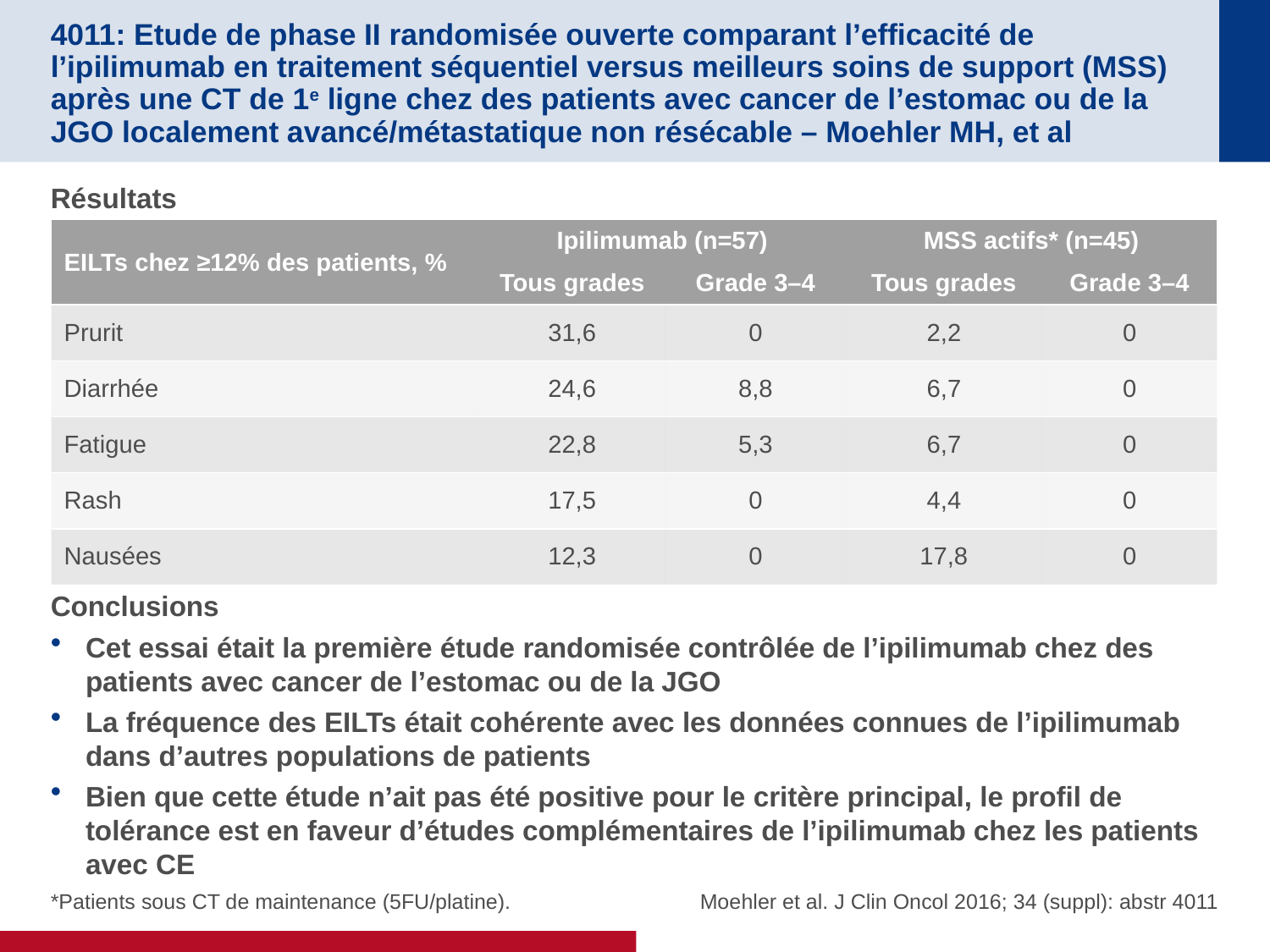

# 4011: Etude de phase II randomisée ouverte comparant l’efficacité de l’ipilimumab en traitement séquentiel versus meilleurs soins de support (MSS) après une CT de 1e ligne chez des patients avec cancer de l’estomac ou de la JGO localement avancé/métastatique non résécable – Moehler MH, et al
Résultats

Conclusions
Cet essai était la première étude randomisée contrôlée de l’ipilimumab chez des patients avec cancer de l’estomac ou de la JGO
La fréquence des EILTs était cohérente avec les données connues de l’ipilimumab dans d’autres populations de patients
Bien que cette étude n’ait pas été positive pour le critère principal, le profil de tolérance est en faveur d’études complémentaires de l’ipilimumab chez les patients avec CE
| EILTs chez ≥12% des patients, % | Ipilimumab (n=57) |  | MSS actifs\* (n=45) |  |
| --- | --- | --- | --- | --- |
|  | Tous grades | Grade 3–4 | Tous grades | Grade 3–4 |
| Prurit | 31,6 | 0 | 2,2 | 0 |
| Diarrhée | 24,6 | 8,8 | 6,7 | 0 |
| Fatigue | 22,8 | 5,3 | 6,7 | 0 |
| Rash | 17,5 | 0 | 4,4 | 0 |
| Nausées | 12,3 | 0 | 17,8 | 0 |
*Patients sous CT de maintenance (5FU/platine).
 Moehler et al. J Clin Oncol 2016; 34 (suppl): abstr 4011